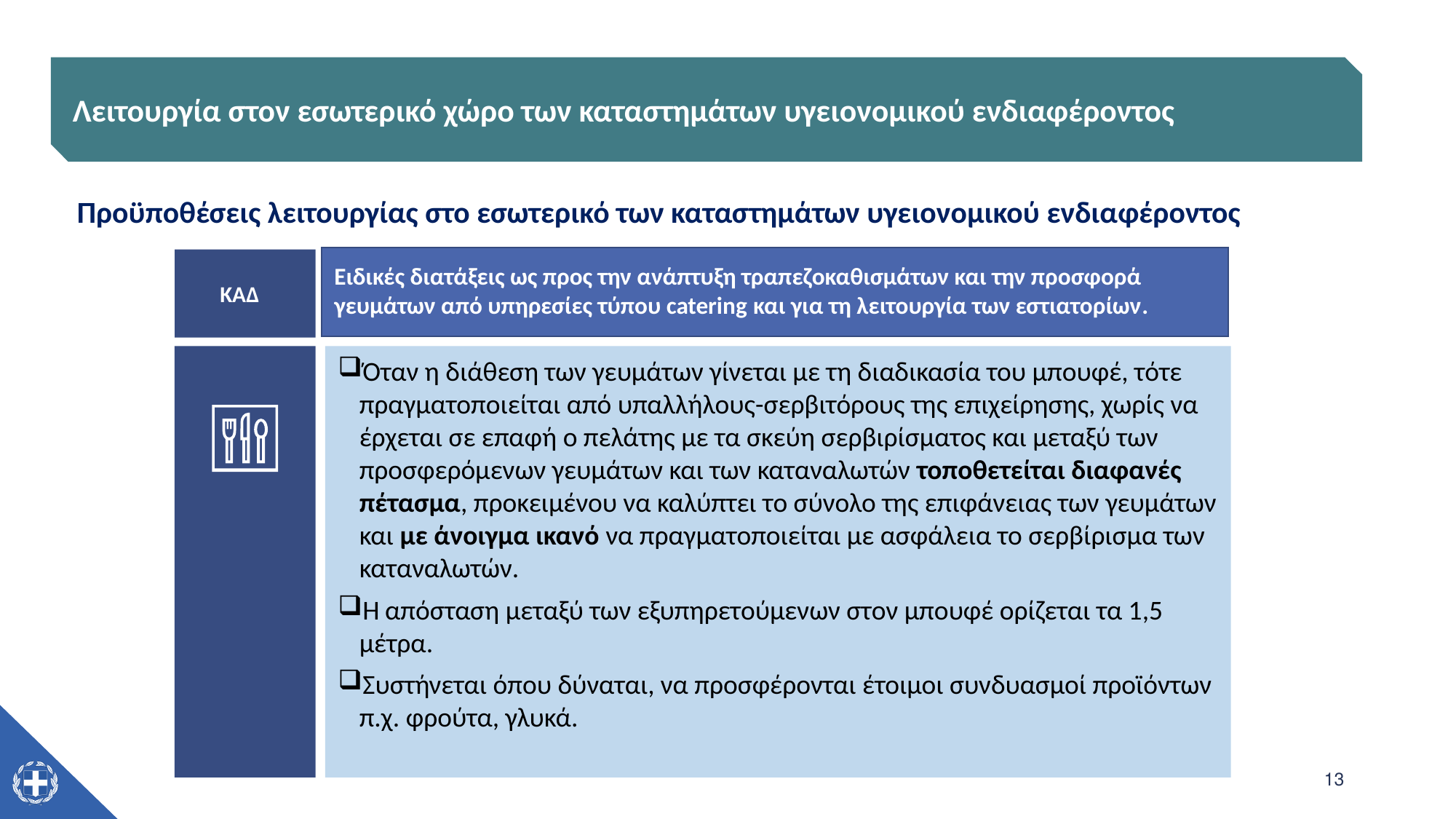

Λειτουργία στον εσωτερικό χώρο των καταστημάτων υγειονομικού ενδιαφέροντος
Προϋποθέσεις λειτουργίας στο εσωτερικό των καταστημάτων υγειονομικού ενδιαφέροντος
Eιδικές διατάξεις ως προς την ανάπτυξη τραπεζοκαθισμάτων και την προσφορά γευμάτων από υπηρεσίες τύπου catering και για τη λειτουργία των εστιατορίων.

       ΚΑΔ

Όταν η διάθεση των γευμάτων γίνεται με τη διαδικασία του μπουφέ, τότε πραγματοποιείται από υπαλλήλους-σερβιτόρους της επιχείρησης, χωρίς να έρχεται σε επαφή ο πελάτης με τα σκεύη σερβιρίσματος και μεταξύ των προσφερόμενων γευμάτων και των καταναλωτών τοποθετείται διαφανές πέτασμα, προκειμένου να καλύπτει το σύνολο της επιφάνειας των γευμάτων και με άνοιγμα ικανό να πραγματοποιείται με ασφάλεια το σερβίρισμα των καταναλωτών.
Η απόσταση μεταξύ των εξυπηρετούμενων στον μπουφέ ορίζεται τα 1,5 μέτρα.
Συστήνεται όπου δύναται, να προσφέρονται έτοιμοι συνδυασμοί προϊόντων π.χ. φρούτα, γλυκά.

13